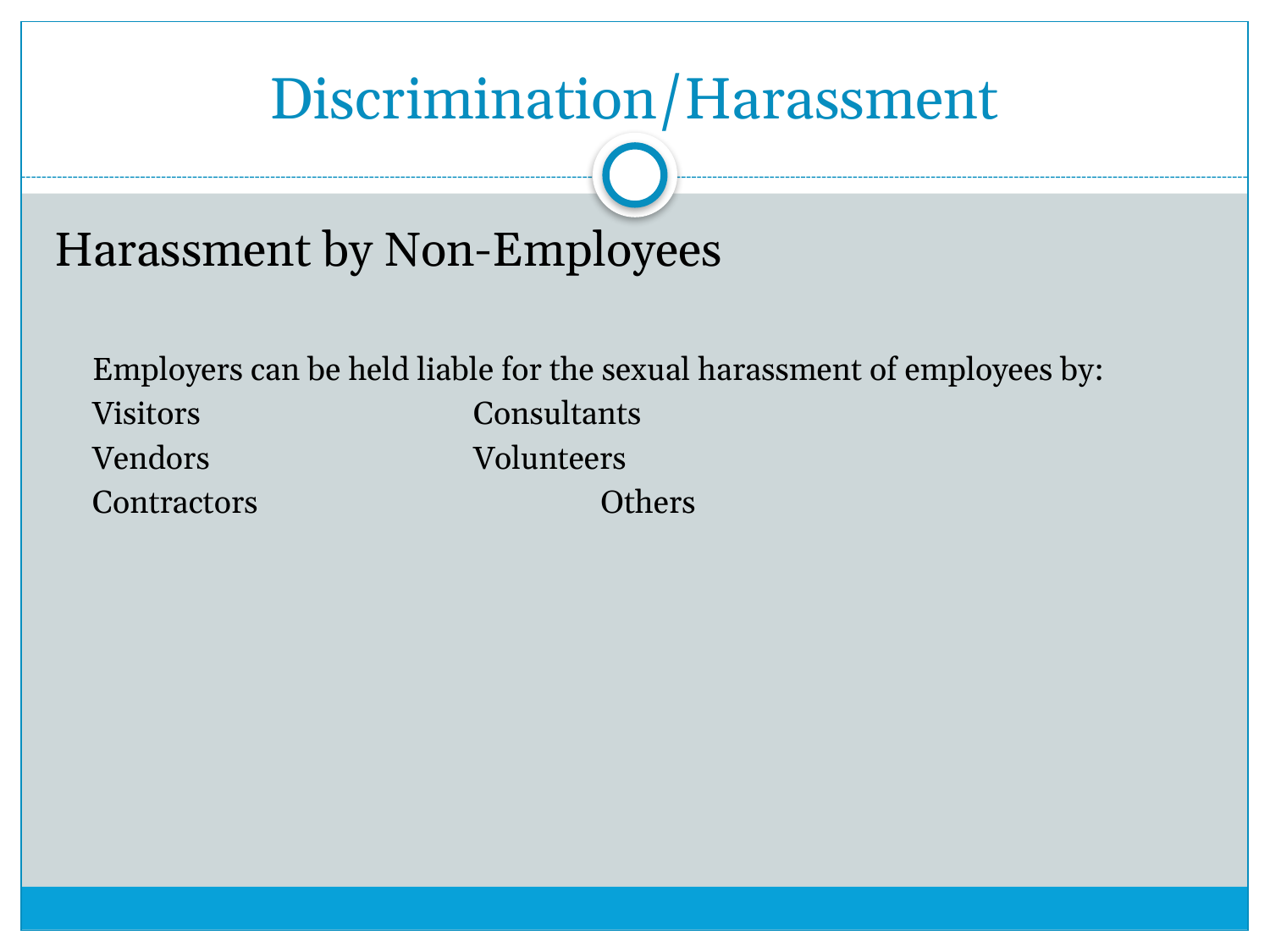

# Discrimination/Harassment
Harassment by Non-Employees

	Employers can be held liable for the sexual harassment of employees by:
	Visitors			Consultants
	Vendors			Volunteers
	Contractors			Others